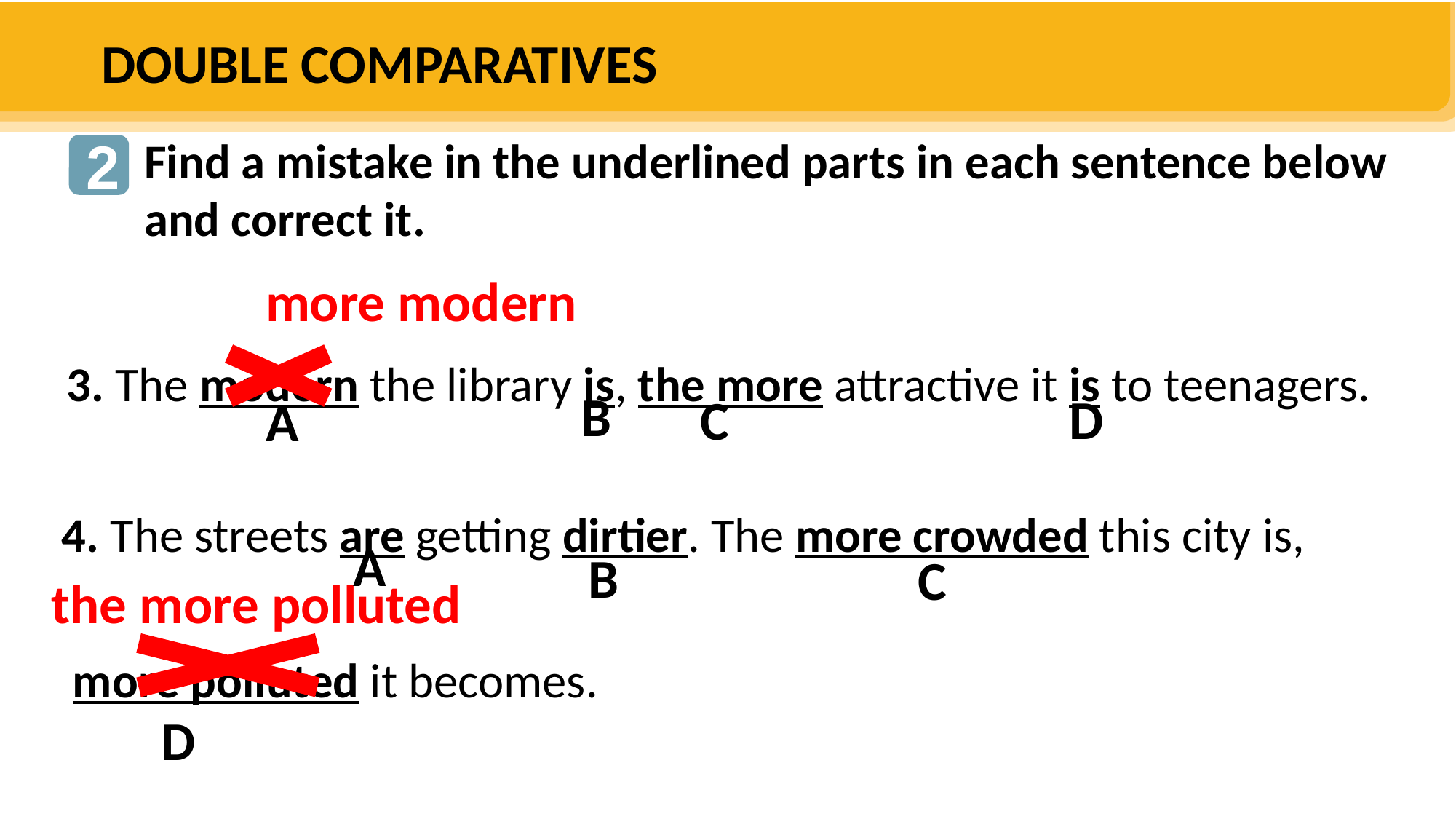

DOUBLE COMPARATIVES
2
Find a mistake in the underlined parts in each sentence below and correct it.

3. The modern the library is, the more attractive it is to teenagers.
more modern

B
D
C
A
4. The streets are getting dirtier. The more crowded this city is,
 more polluted it becomes.
A
B
C
the more polluted

D